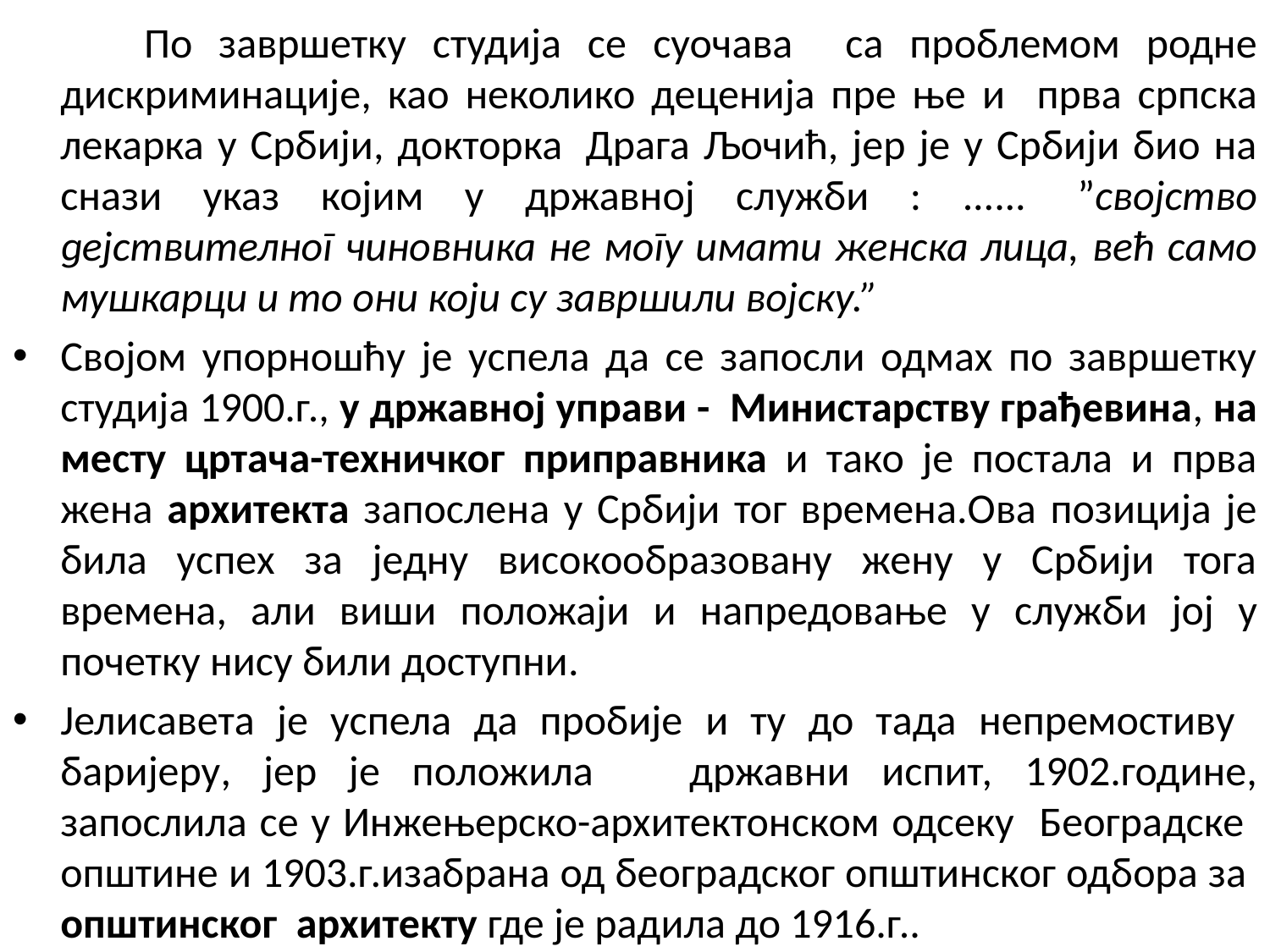

По завршетку студија се суочава  са проблемом родне дискриминације, као неколико деценија пре ње и  прва српска лекарка у Србији, докторка  Драга Љочић, јер је у Србији био на снази указ којим у државној служби : ......  ”својство дејствителног чиновника не могу имати женска лица, већ само мушкарци и то они који су завршили војску.”
Својом упорношћу је успела да се запосли одмах по завршетку студија 1900.г., у државној управи -  Министарству грађевина, на месту цртача-техничког приправника и тако је постала и прва жена архитекта запослена у Србији тог времена.Ова позиција је била успех за једну високообразовану жену у Србији тога времена, али виши положаји и напредовање у служби јој у почетку нису били доступни.
Јелисавета је успела да пробије и ту до тада непремостиву  баријеру, јер је положила   државни испит, 1902.године, запослила се у Инжењерско-архитектонском одсеку  Београдске  општине и 1903.г.изабрана од београдског општинског одбора за  општинског  архитекту где је радила до 1916.г..

#